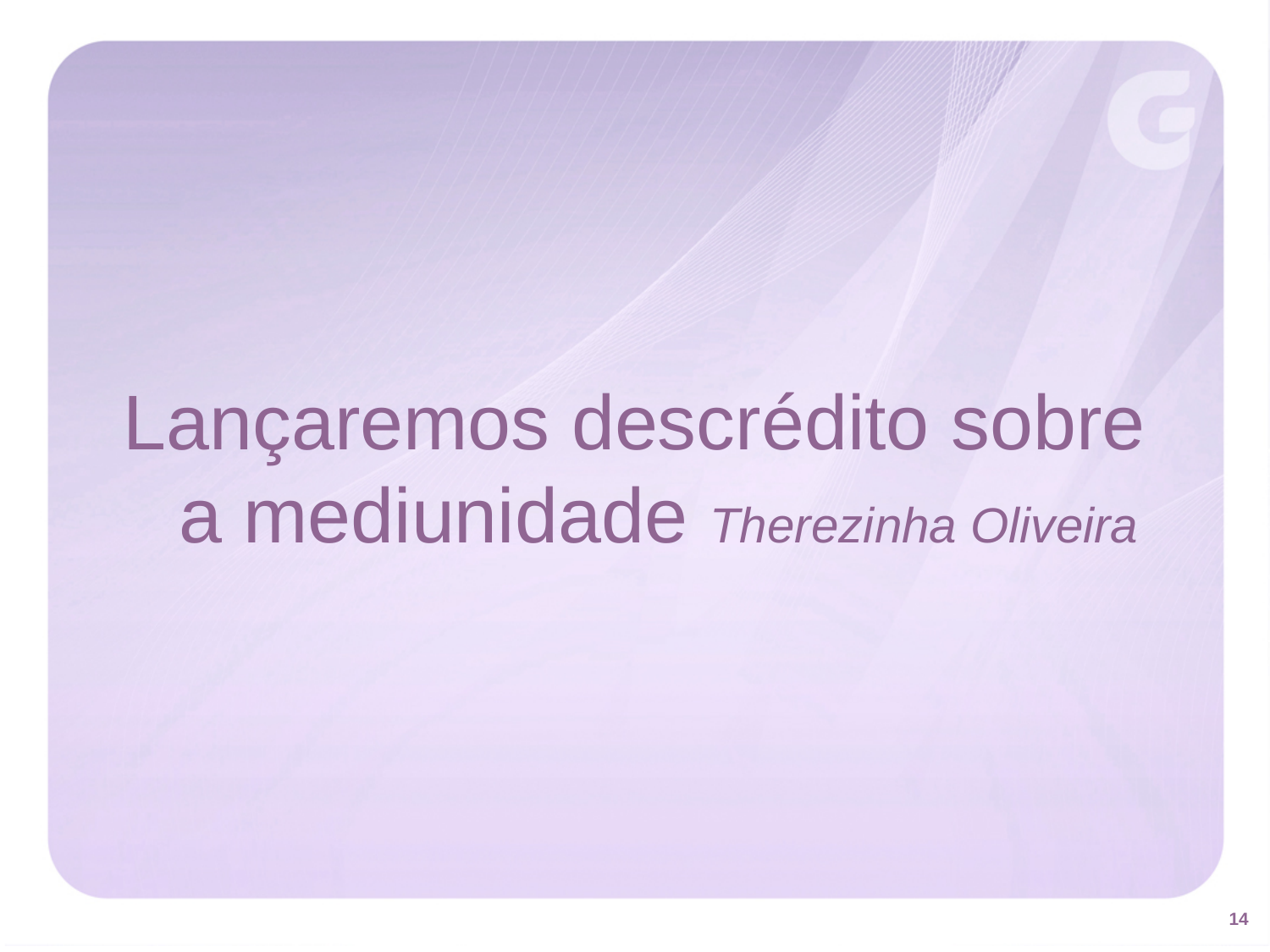

Lançaremos descrédito sobre a mediunidade Therezinha Oliveira
14